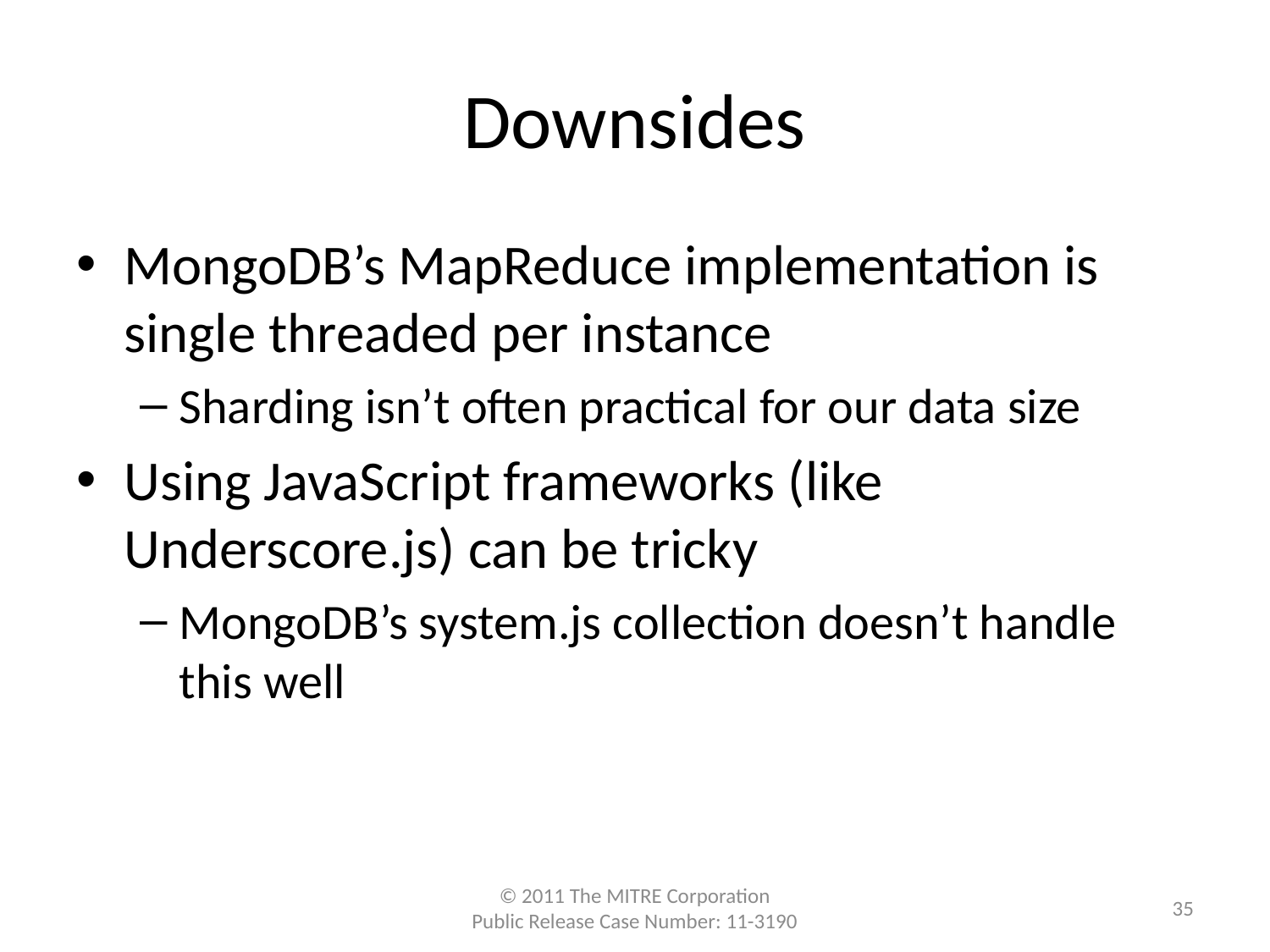

# Downsides
MongoDB’s MapReduce implementation is single threaded per instance
Sharding isn’t often practical for our data size
Using JavaScript frameworks (like Underscore.js) can be tricky
MongoDB’s system.js collection doesn’t handle this well
© 2011 The MITRE Corporation
Public Release Case Number: 11-3190
35